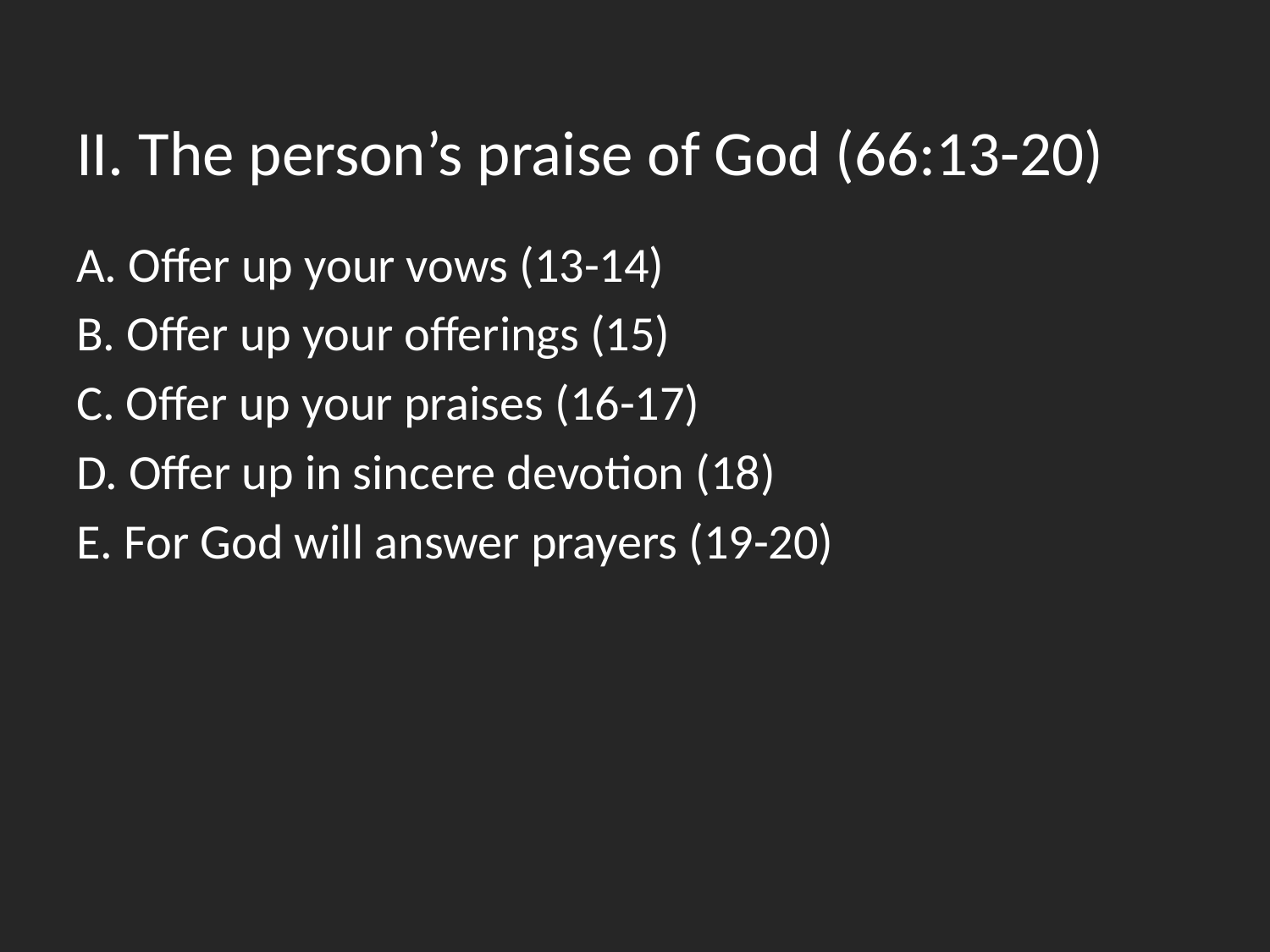

II. The person’s praise of God (66:13-20)

A. Offer up your vows (13-14)
B. Offer up your offerings (15)
C. Offer up your praises (16-17)
D. Offer up in sincere devotion (18)
E. For God will answer prayers (19-20)